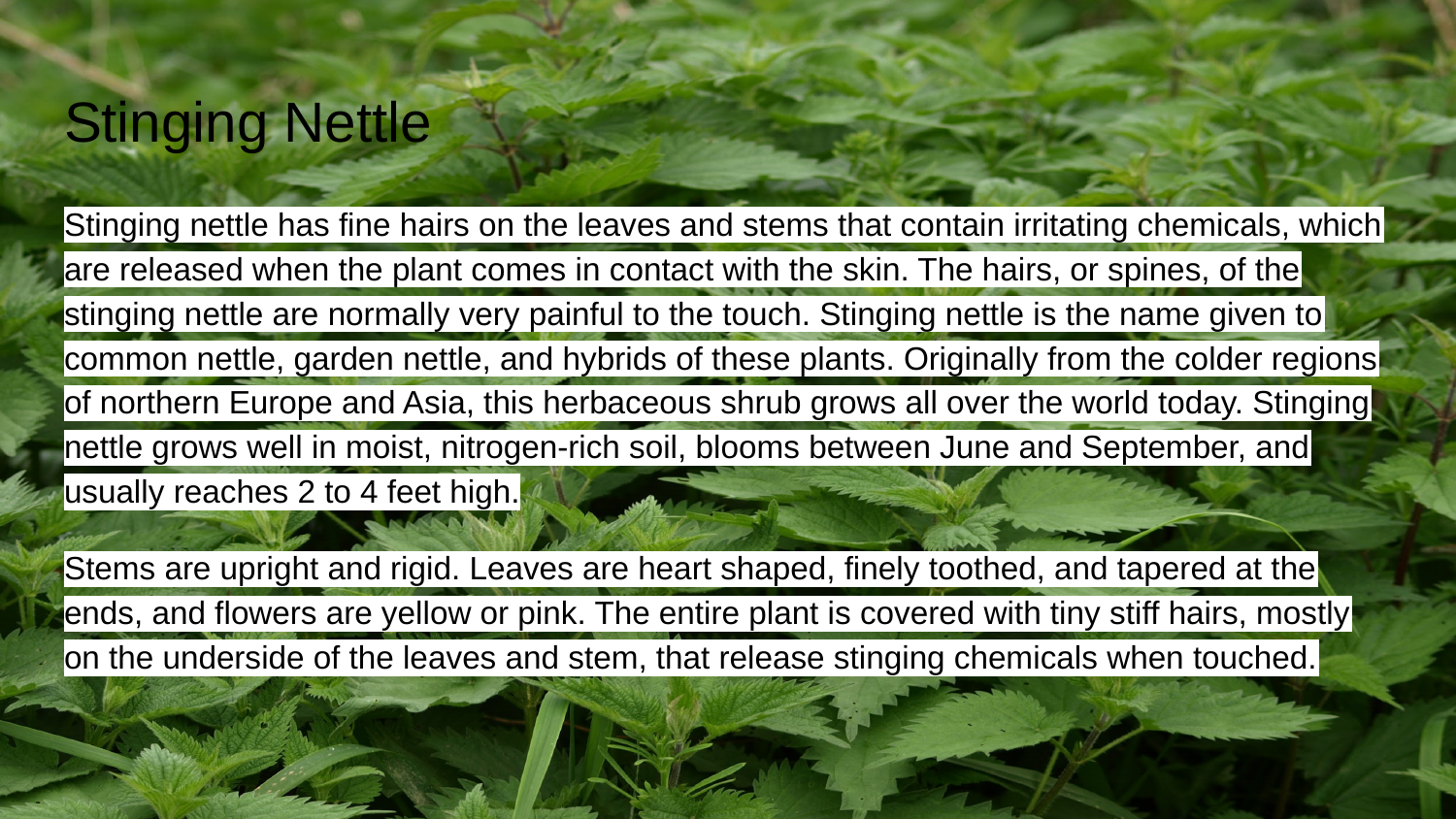

# Stinging Nettle
Stinging nettle has fine hairs on the leaves and stems that contain irritating chemicals, which are released when the plant comes in contact with the skin. The hairs, or spines, of the stinging nettle are normally very painful to the touch. Stinging nettle is the name given to common nettle, garden nettle, and hybrids of these plants. Originally from the colder regions of northern Europe and Asia, this herbaceous shrub grows all over the world today. Stinging nettle grows well in moist, nitrogen-rich soil, blooms between June and September, and usually reaches 2 to 4 feet high.
Stems are upright and rigid. Leaves are heart shaped, finely toothed, and tapered at the ends, and flowers are yellow or pink. The entire plant is covered with tiny stiff hairs, mostly on the underside of the leaves and stem, that release stinging chemicals when touched.